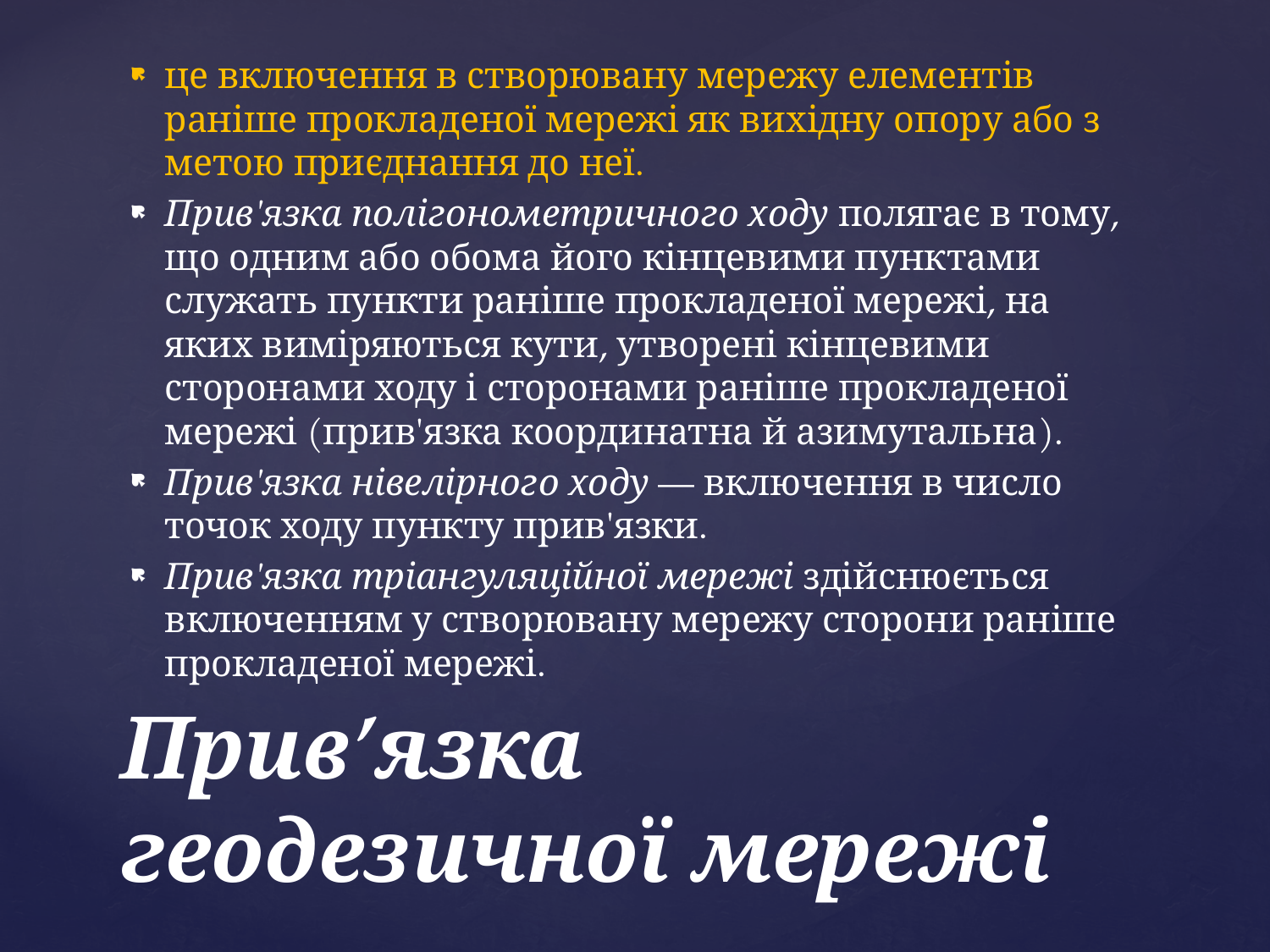

це включення в створювану мережу елементів раніше прокладеної мережі як вихідну опору або з метою приєднання до неї.
Прив'язка полігонометричного ходу полягає в тому, що одним або обома його кінцевими пунктами служать пункти раніше прокладеної мережі, на яких виміряються кути, утворені кінцевими сторонами ходу і сторонами раніше прокладеної мережі (прив'язка координатна й азимутальна).
Прив'язка нівелірного ходу — включення в число точок ходу пункту прив'язки.
Прив'язка тріангуляційної мережі здійснюється включенням у створювану мережу сторони раніше прокладеної мережі.

# Прив’язка геодезичної мережі